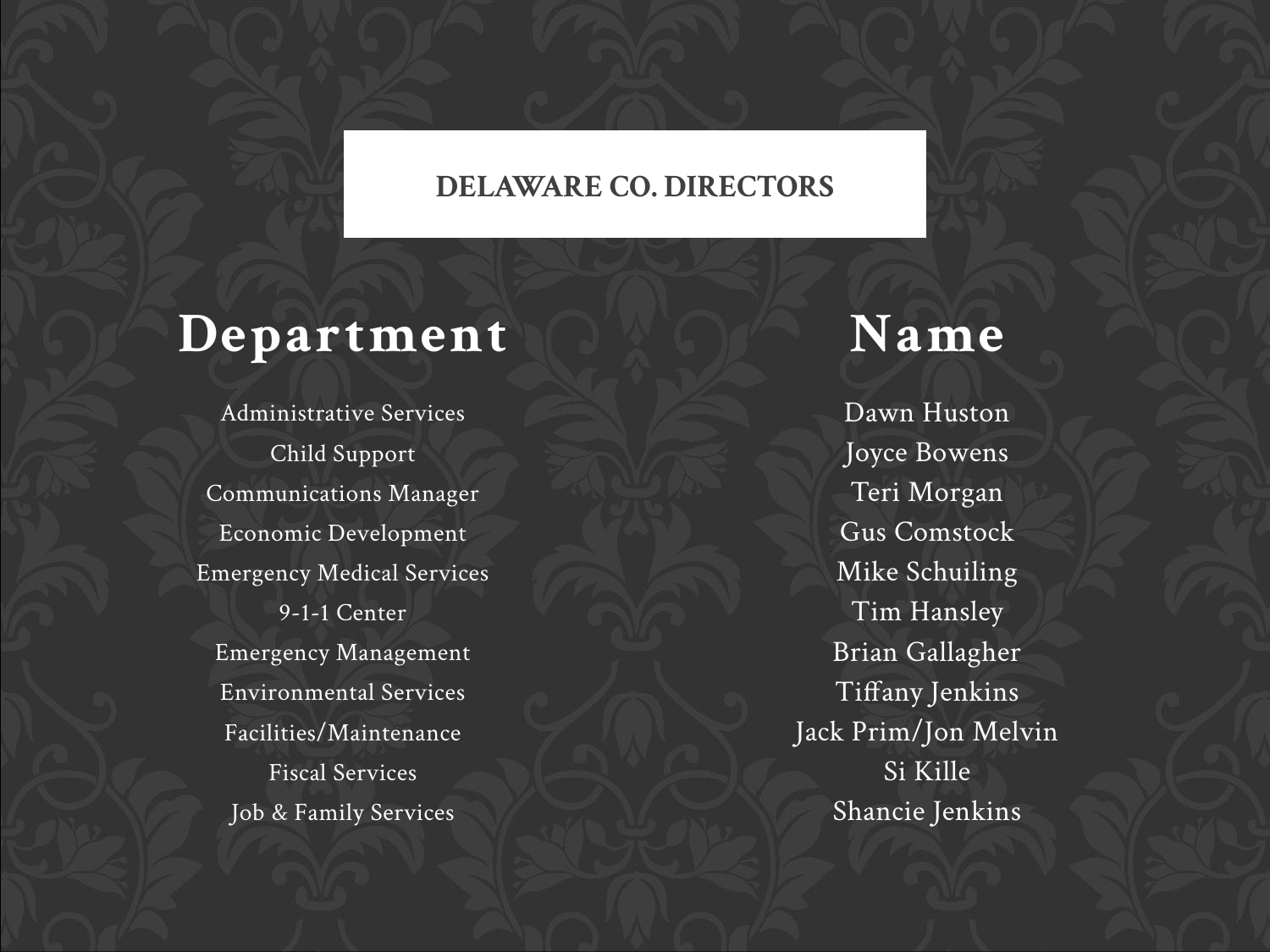

Delaware Co. Directors
Department
Name
Dawn Huston
Joyce Bowens
Teri Morgan
Gus Comstock
Mike Schuiling
Tim Hansley
Brian Gallagher
Tiffany Jenkins
Jack Prim/Jon Melvin
Si Kille
Shancie Jenkins
Administrative Services
Child Support
Communications Manager
Economic Development
Emergency Medical Services
9-1-1 Center
Emergency Management
Environmental Services
Facilities/Maintenance
Fiscal Services
Job & Family Services